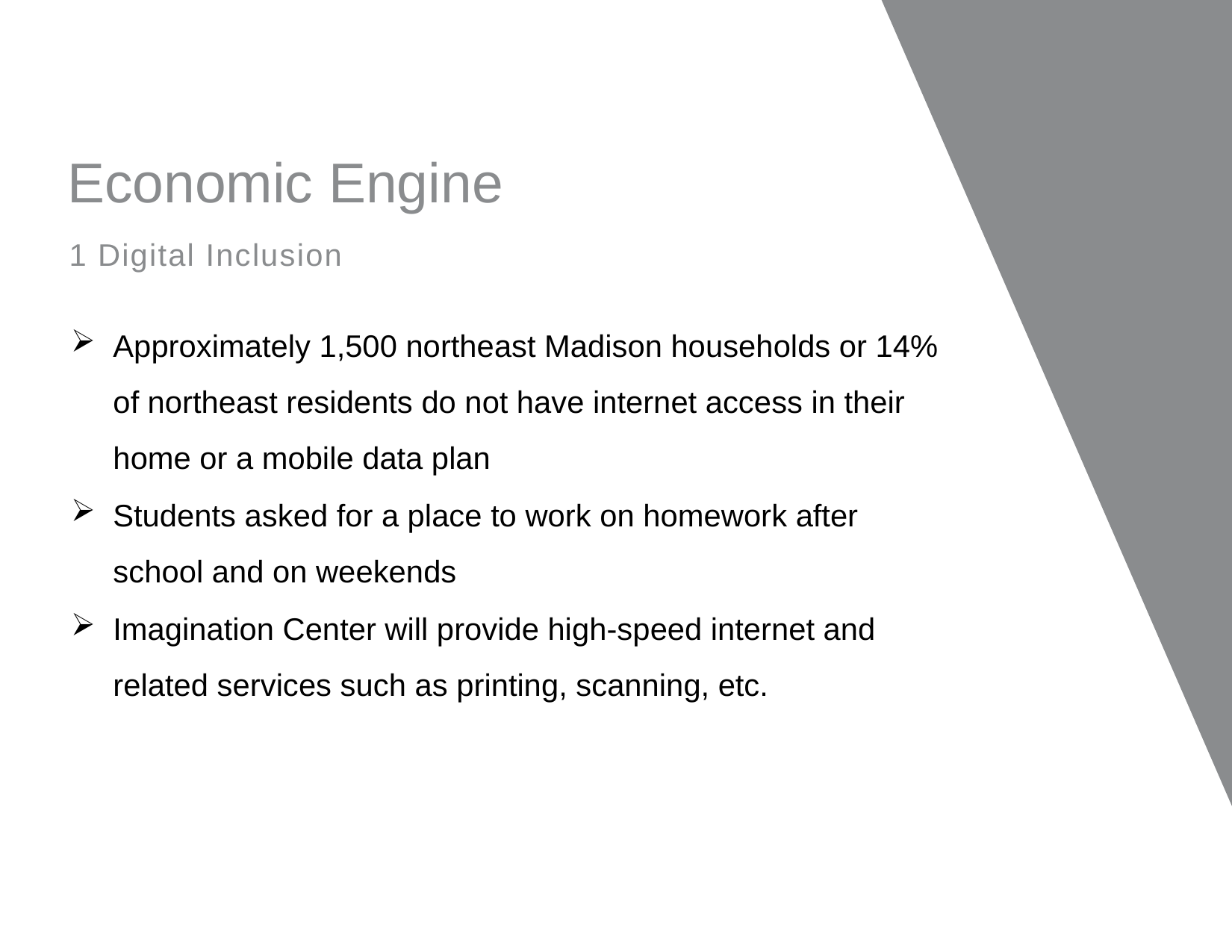

Economic Engine
Digital Inclusion
Approximately 1,500 northeast Madison households or 14% of northeast residents do not have internet access in their home or a mobile data plan
Students asked for a place to work on homework after school and on weekends
Imagination Center will provide high-speed internet and related services such as printing, scanning, etc.